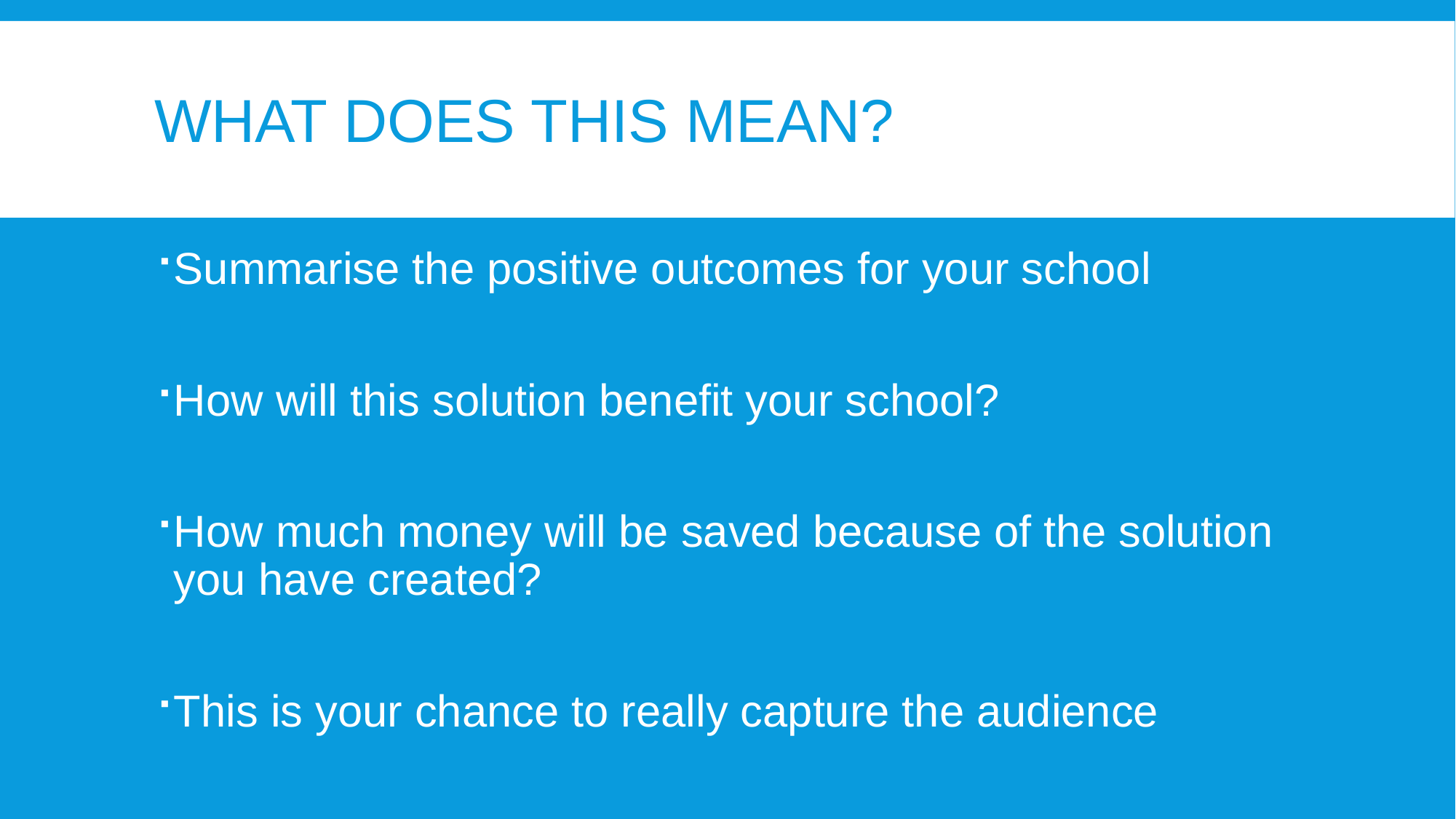

# What does this mean?
Summarise the positive outcomes for your school

How will this solution benefit your school?

How much money will be saved because of the solution you have created?

This is your chance to really capture the audience